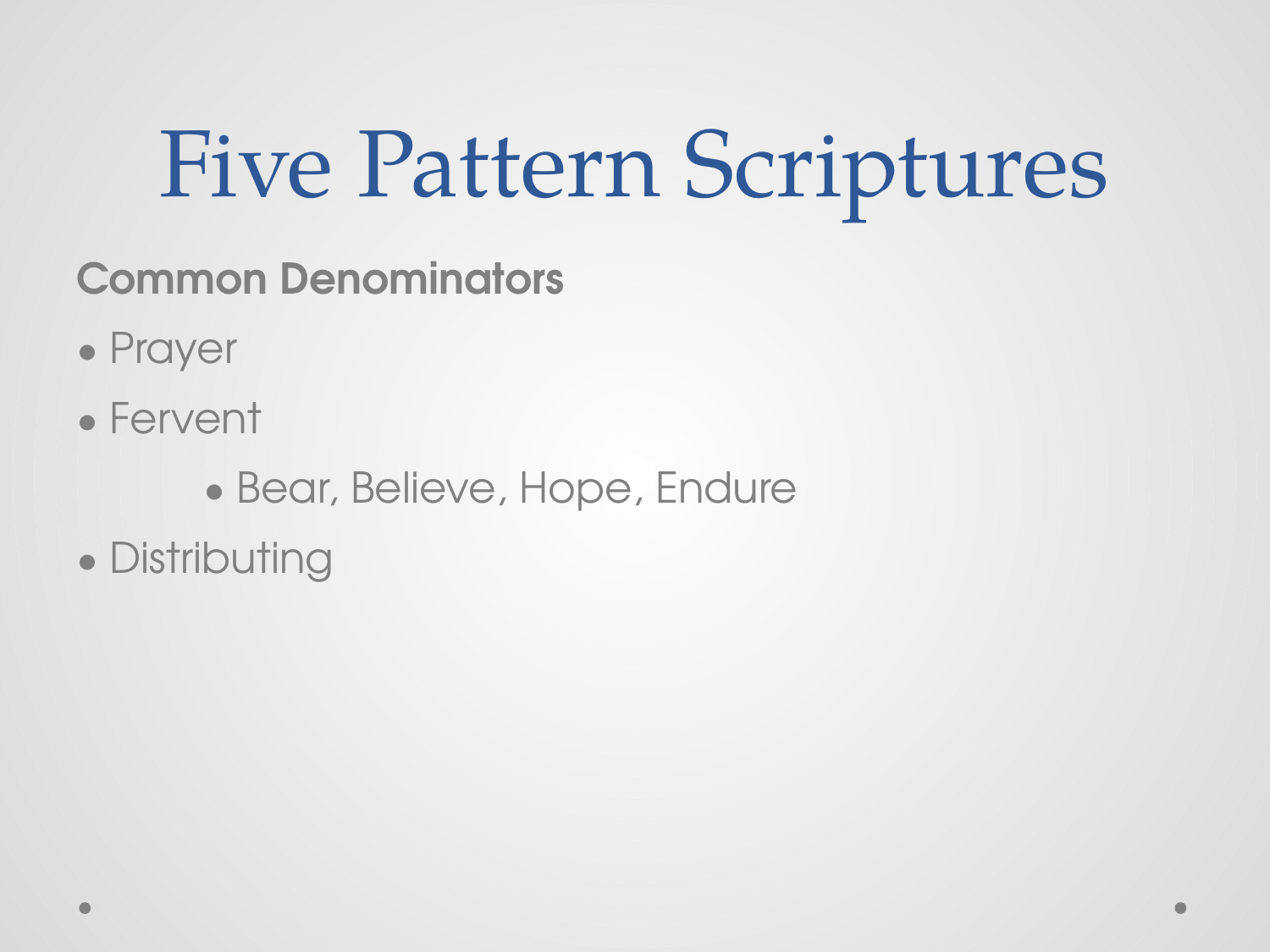

# Five Pattern Scriptures
Common Denominators
• Prayer
• Fervent
	• Bear, Believe, Hope, Endure
• Distributing